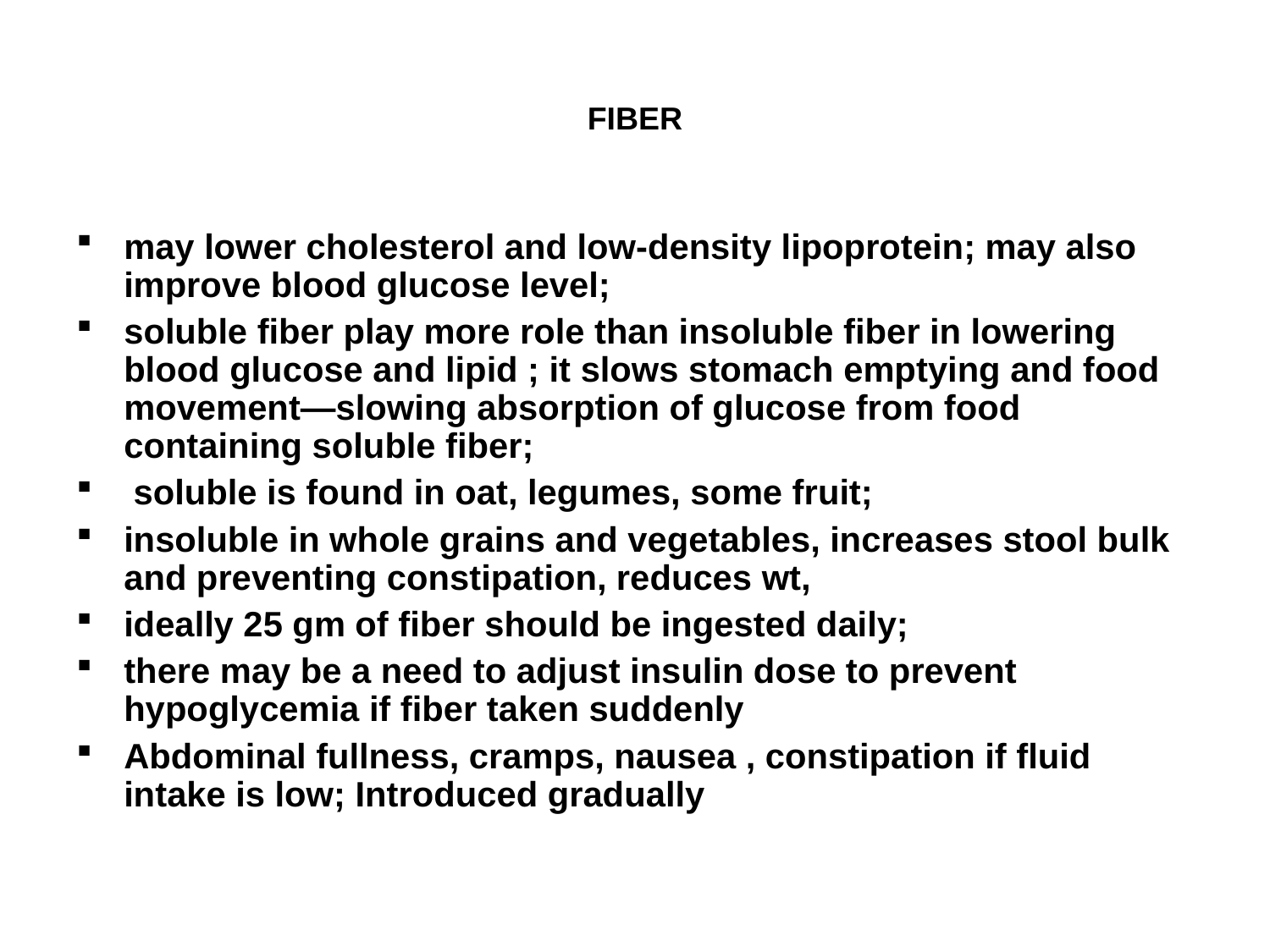

# FIBER
may lower cholesterol and low-density lipoprotein; may also improve blood glucose level;
soluble fiber play more role than insoluble fiber in lowering blood glucose and lipid ; it slows stomach emptying and food movement—slowing absorption of glucose from food containing soluble fiber;
 soluble is found in oat, legumes, some fruit;
insoluble in whole grains and vegetables, increases stool bulk and preventing constipation, reduces wt,
ideally 25 gm of fiber should be ingested daily;
there may be a need to adjust insulin dose to prevent hypoglycemia if fiber taken suddenly
Abdominal fullness, cramps, nausea , constipation if fluid intake is low; Introduced gradually